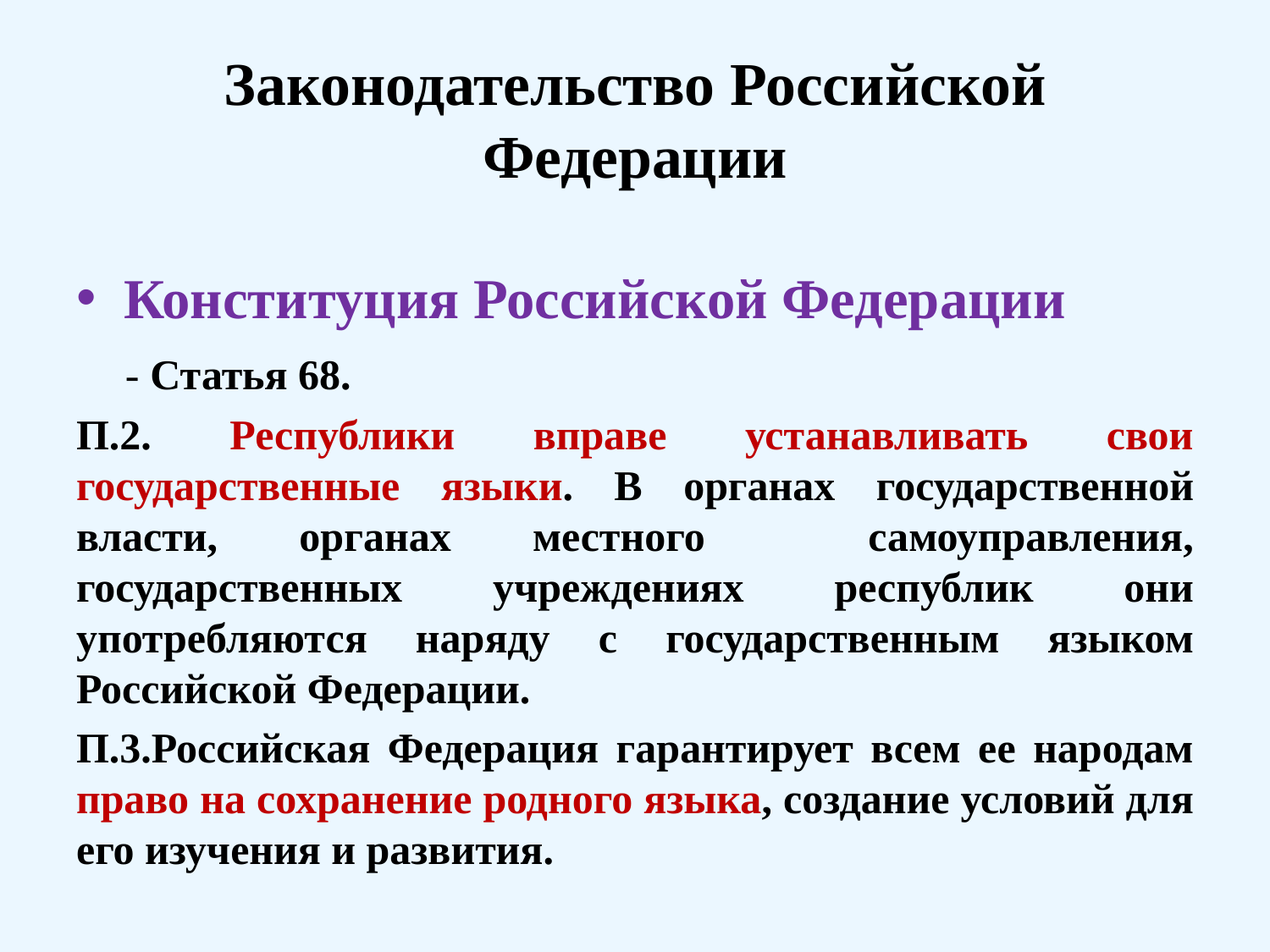

# Законодательство Российской Федерации
Конституция Российской Федерации
    - Статья 68.
П.2. Республики вправе устанавливать свои государственные языки. В органах государственной власти, органах местного  самоуправления, государственных учреждениях республик они употребляются наряду с государственным языком Российской Федерации.
П.3.Российская Федерация гарантирует всем ее народам право на сохранение родного языка, создание условий для его изучения и развития.